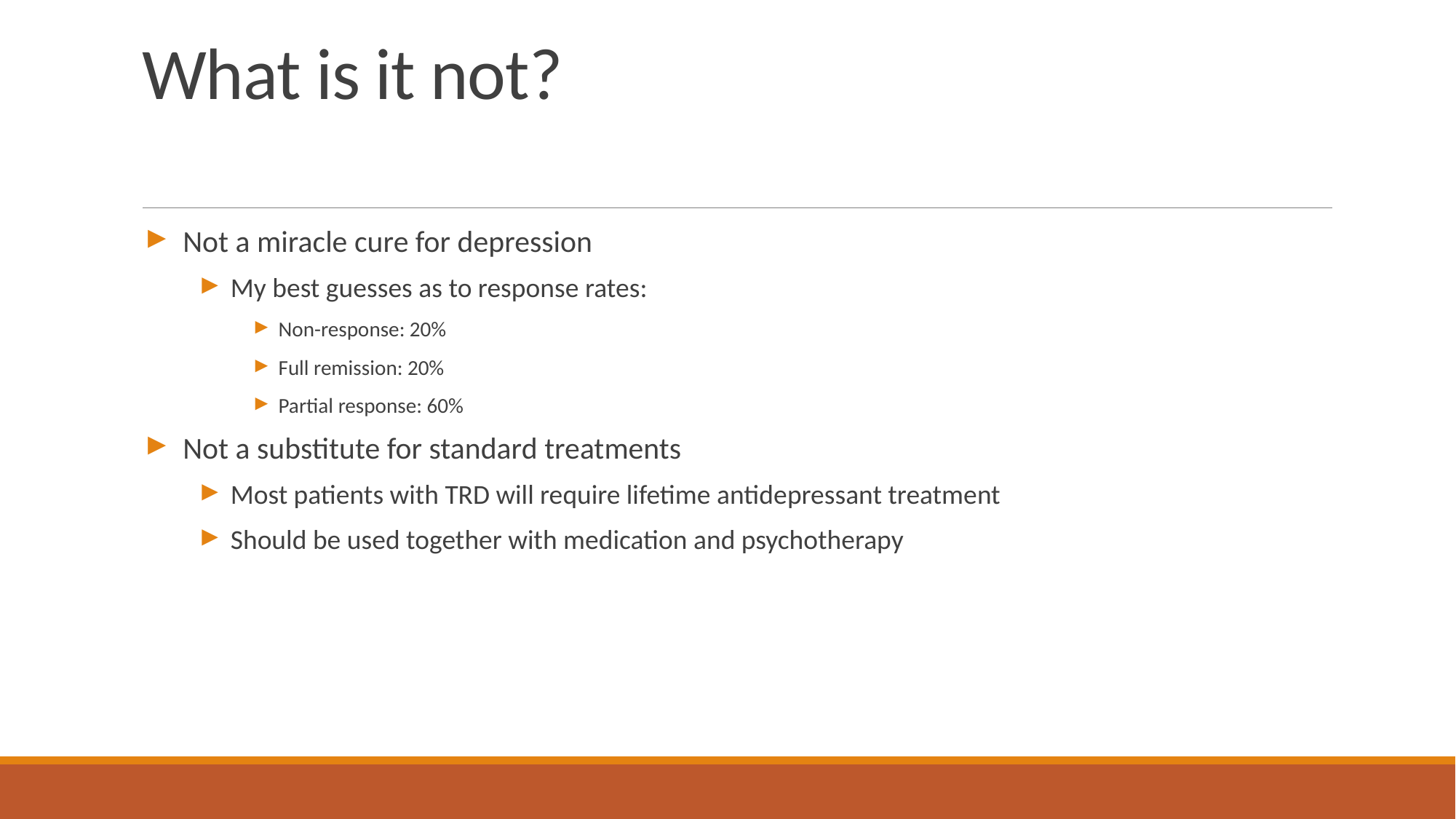

# What is it not?
Not a miracle cure for depression
My best guesses as to response rates:
Non-response: 20%
Full remission: 20%
Partial response: 60%
Not a substitute for standard treatments
Most patients with TRD will require lifetime antidepressant treatment
Should be used together with medication and psychotherapy